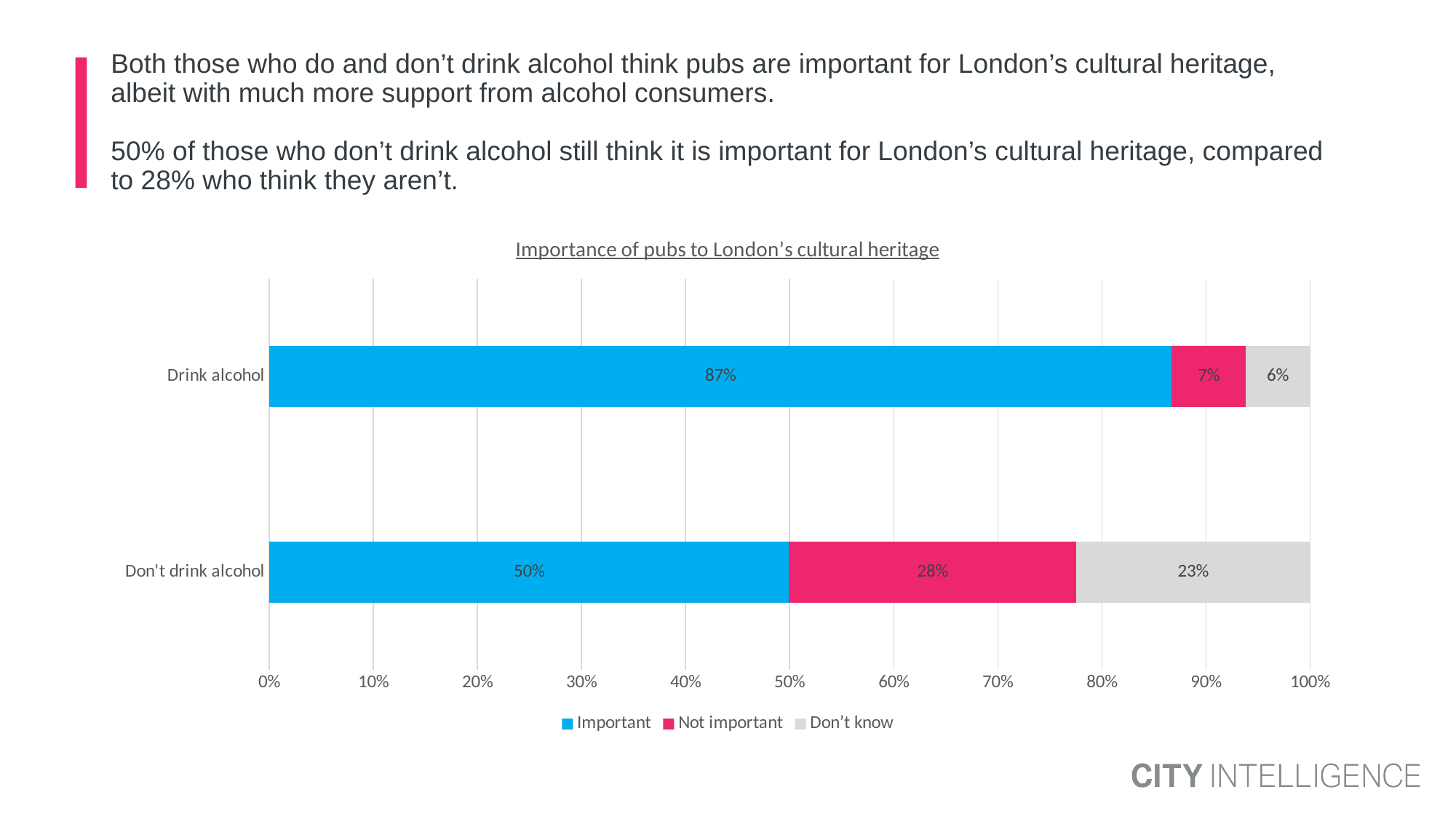

# Both those who do and don’t drink alcohol think pubs are important for London’s cultural heritage, albeit with much more support from alcohol consumers. 50% of those who don’t drink alcohol still think it is important for London’s cultural heritage, compared to 28% who think they aren’t.

### Chart: Importance of pubs to London’s cultural heritage

| Category | Important | Not important | Don’t know |
|---|---|---|---|
| Don't drink alcohol | 0.49949999999999994 | 0.27559999999999996 | 0.225 |
| Drink alcohol | 0.8673 | 0.0708 | 0.062 |